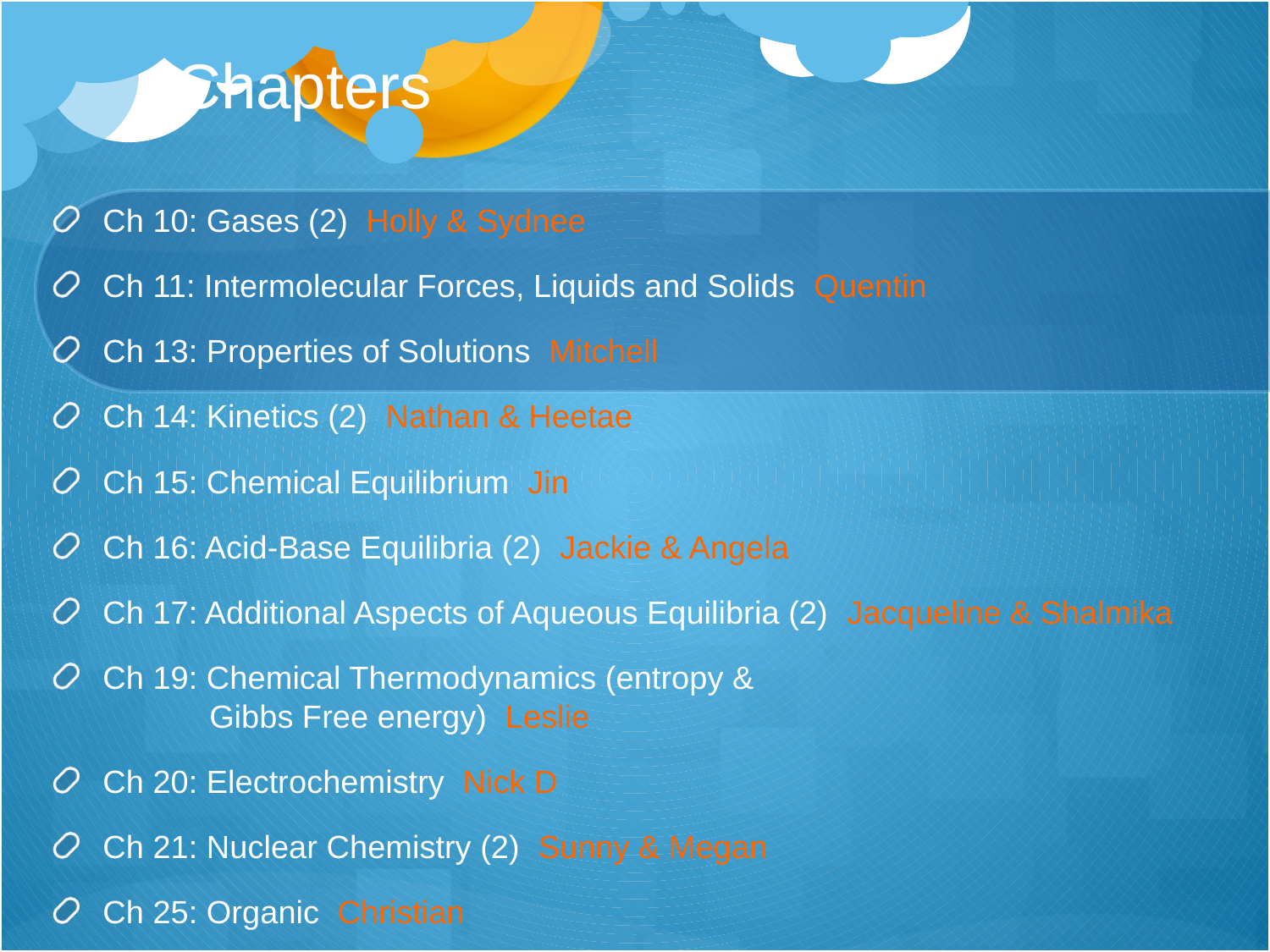

# Chapters

Ch 10: Gases (2)  Holly & Sydnee
Ch 11: Intermolecular Forces, Liquids and Solids  Quentin
Ch 13: Properties of Solutions  Mitchell
Ch 14: Kinetics (2)  Nathan & Heetae
Ch 15: Chemical Equilibrium  Jin
Ch 16: Acid-Base Equilibria (2)  Jackie & Angela
Ch 17: Additional Aspects of Aqueous Equilibria (2)  Jacqueline & Shalmika
Ch 19: Chemical Thermodynamics (entropy &
            Gibbs Free energy)  Leslie
Ch 20: Electrochemistry  Nick D
Ch 21: Nuclear Chemistry (2)  Sunny & Megan
Ch 25: Organic  Christian